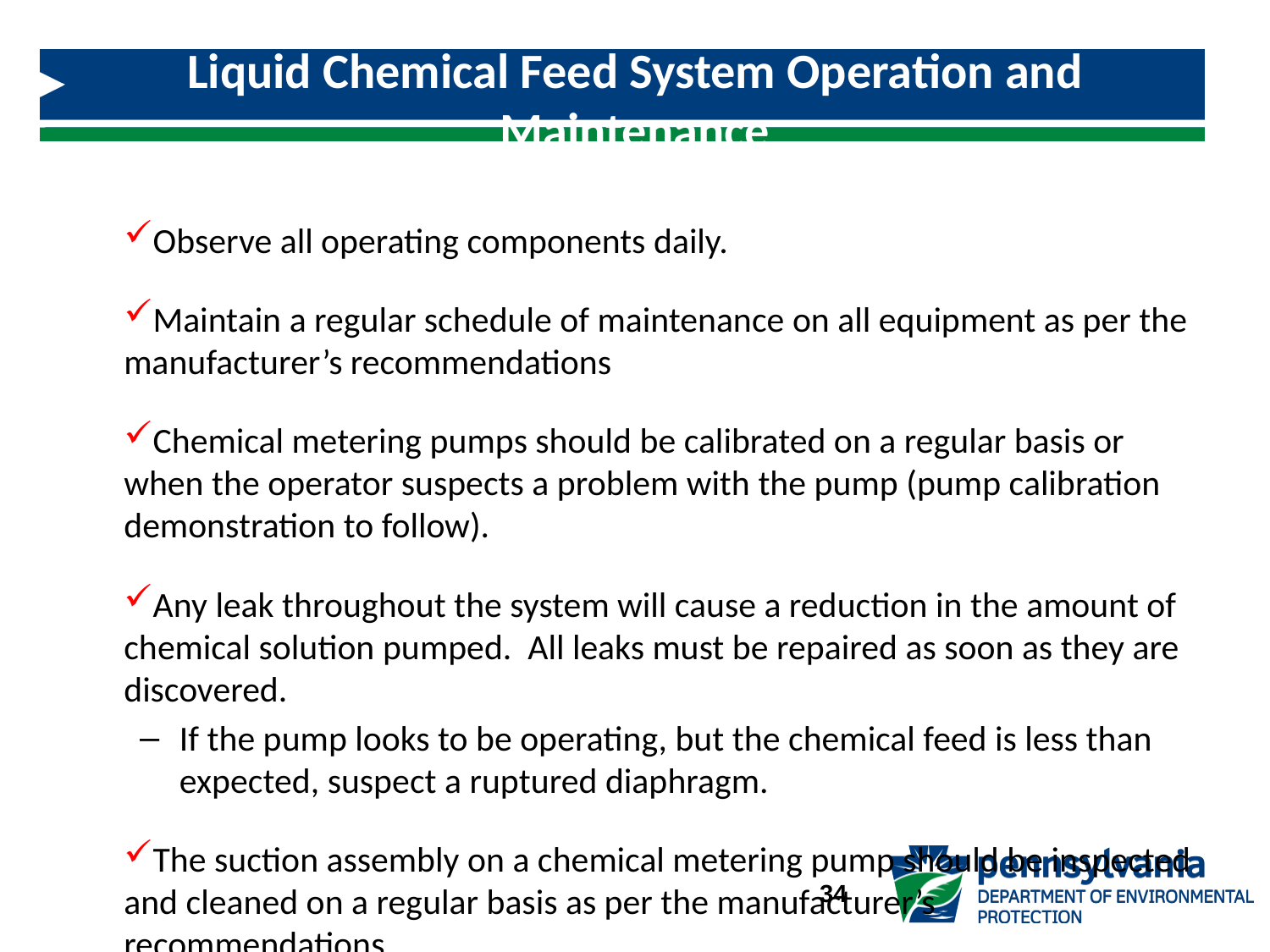

# Liquid Chemical Feed System Operation and Maintenance
Observe all operating components daily.

Maintain a regular schedule of maintenance on all equipment as per the manufacturer’s recommendations

Chemical metering pumps should be calibrated on a regular basis or when the operator suspects a problem with the pump (pump calibration demonstration to follow).

Any leak throughout the system will cause a reduction in the amount of chemical solution pumped.  All leaks must be repaired as soon as they are discovered.
If the pump looks to be operating, but the chemical feed is less than expected, suspect a ruptured diaphragm.

The suction assembly on a chemical metering pump should be inspected and cleaned on a regular basis as per the manufacturer’s recommendations.

All components that contact the chemical solution that is pumped should be disassembled, cleaned and inspected as per the manufacturer’s recommendations.

34